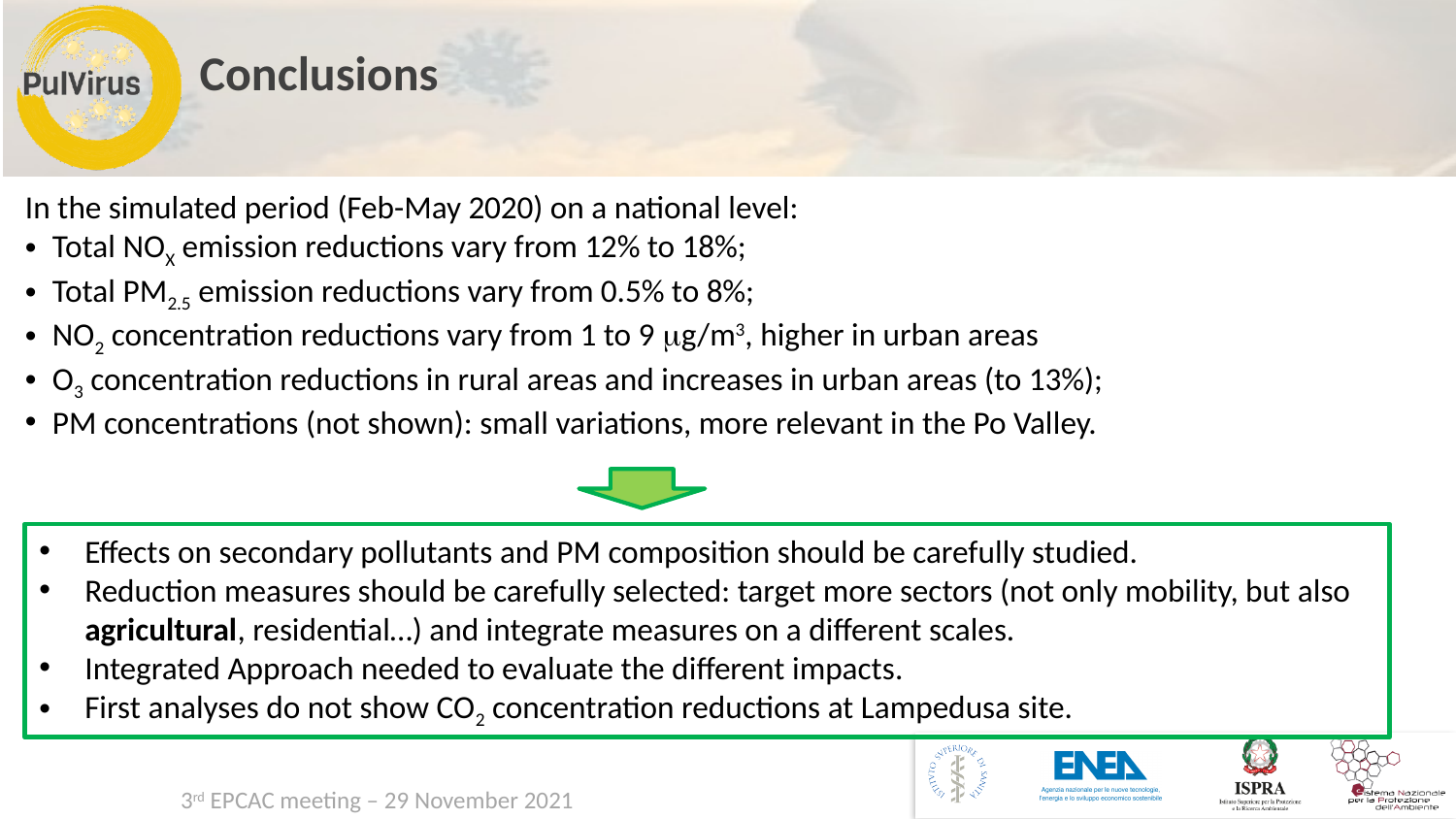

# Conclusions
In the simulated period (Feb-May 2020) on a national level:
Total NOX emission reductions vary from 12% to 18%;
Total PM2.5 emission reductions vary from 0.5% to 8%;
NO2 concentration reductions vary from 1 to 9 μg/m3, higher in urban areas
O3 concentration reductions in rural areas and increases in urban areas (to 13%);
PM concentrations (not shown): small variations, more relevant in the Po Valley.

Effects on secondary pollutants and PM composition should be carefully studied.
Reduction measures should be carefully selected: target more sectors (not only mobility, but also agricultural, residential…) and integrate measures on a different scales.
Integrated Approach needed to evaluate the different impacts.
First analyses do not show CO2 concentration reductions at Lampedusa site.